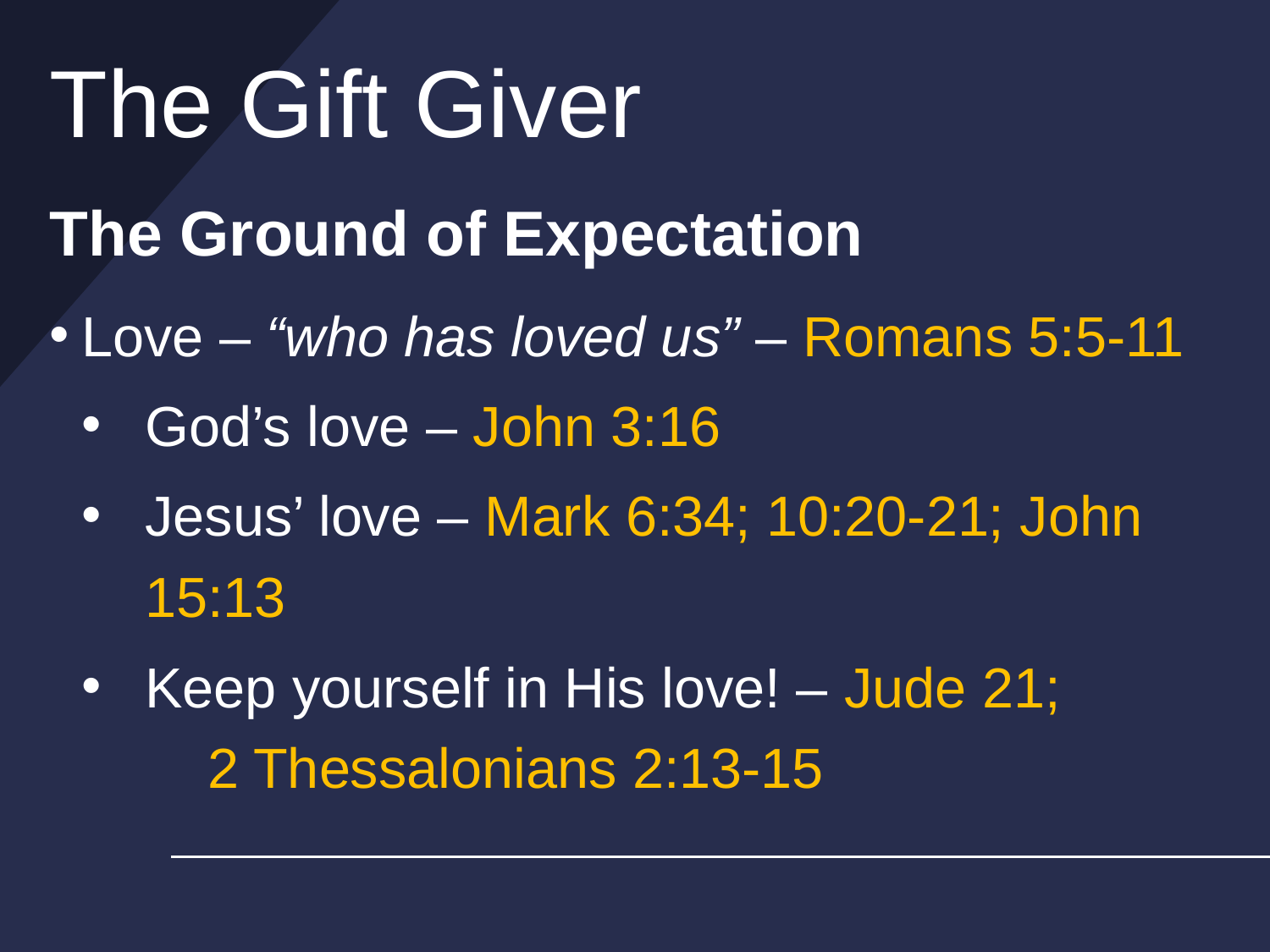

# The Gift Giver
The Ground of Expectation
Love – “who has loved us” – Romans 5:5-11
God’s love – John 3:16
Jesus’ love – Mark 6:34; 10:20-21; John 15:13
Keep yourself in His love! – Jude 21;               2 Thessalonians 2:13-15